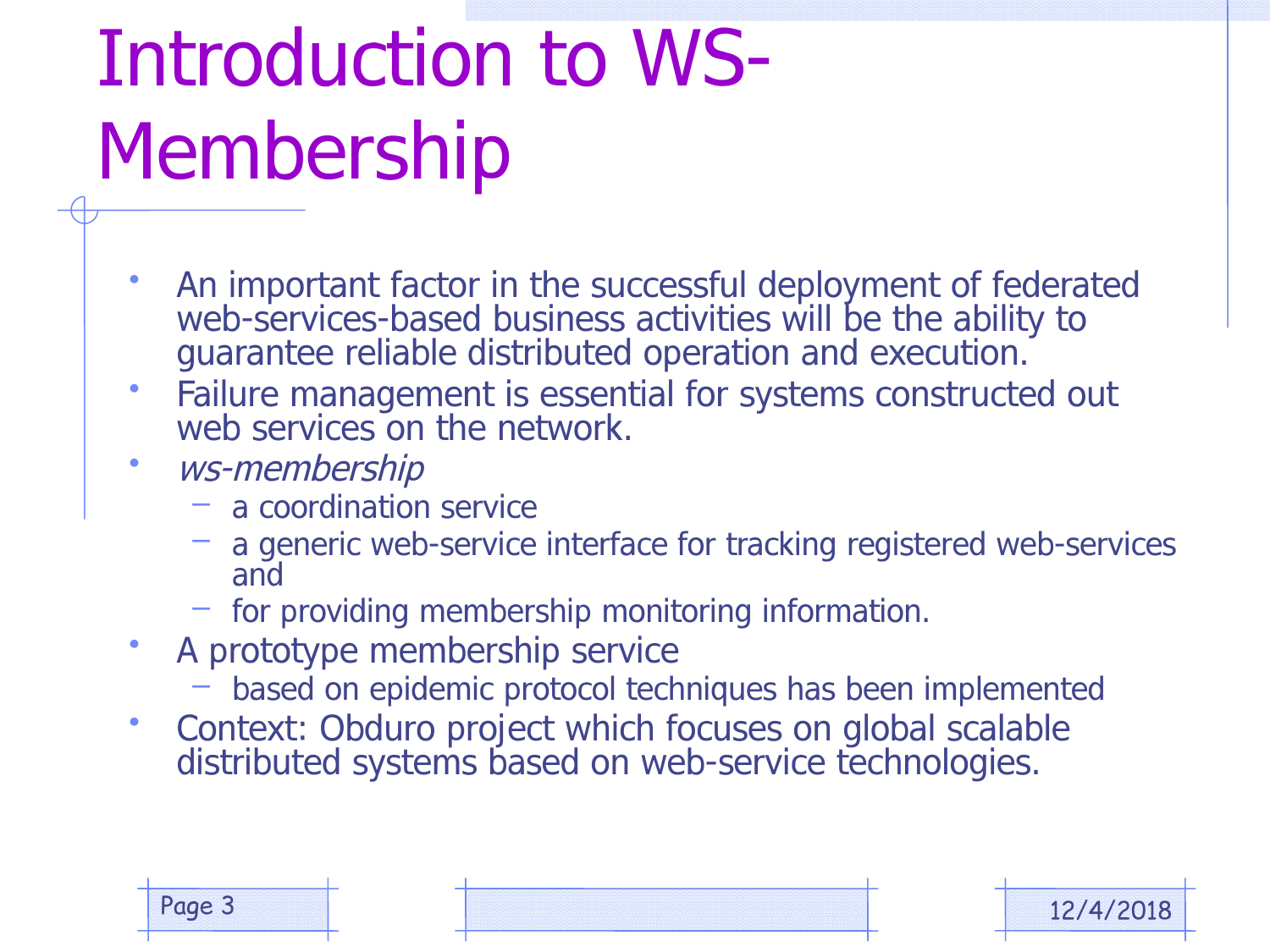

# Introduction to WS-Membership
An important factor in the successful deployment of federated web-services-based business activities will be the ability to guarantee reliable distributed operation and execution.
Failure management is essential for systems constructed out web services on the network.
ws-membership
a coordination service
a generic web-service interface for tracking registered web-services and
for providing membership monitoring information.
A prototype membership service
based on epidemic protocol techniques has been implemented
Context: Obduro project which focuses on global scalable distributed systems based on web-service technologies.
Page 3
12/4/2018